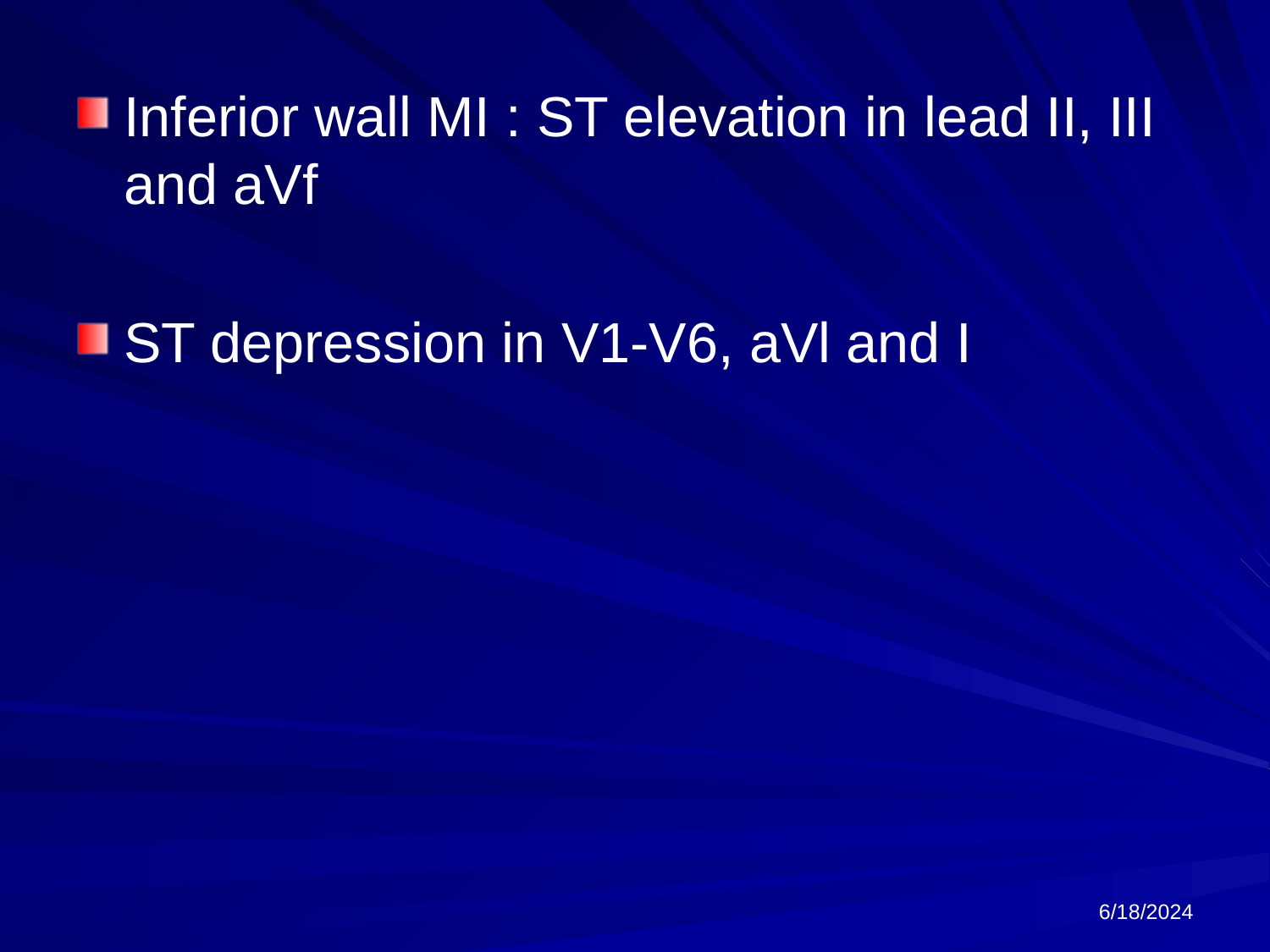

Inferior wall MI : ST elevation in lead II, III and aVf

ST depression in V1-V6, aVl and I

6/18/2024